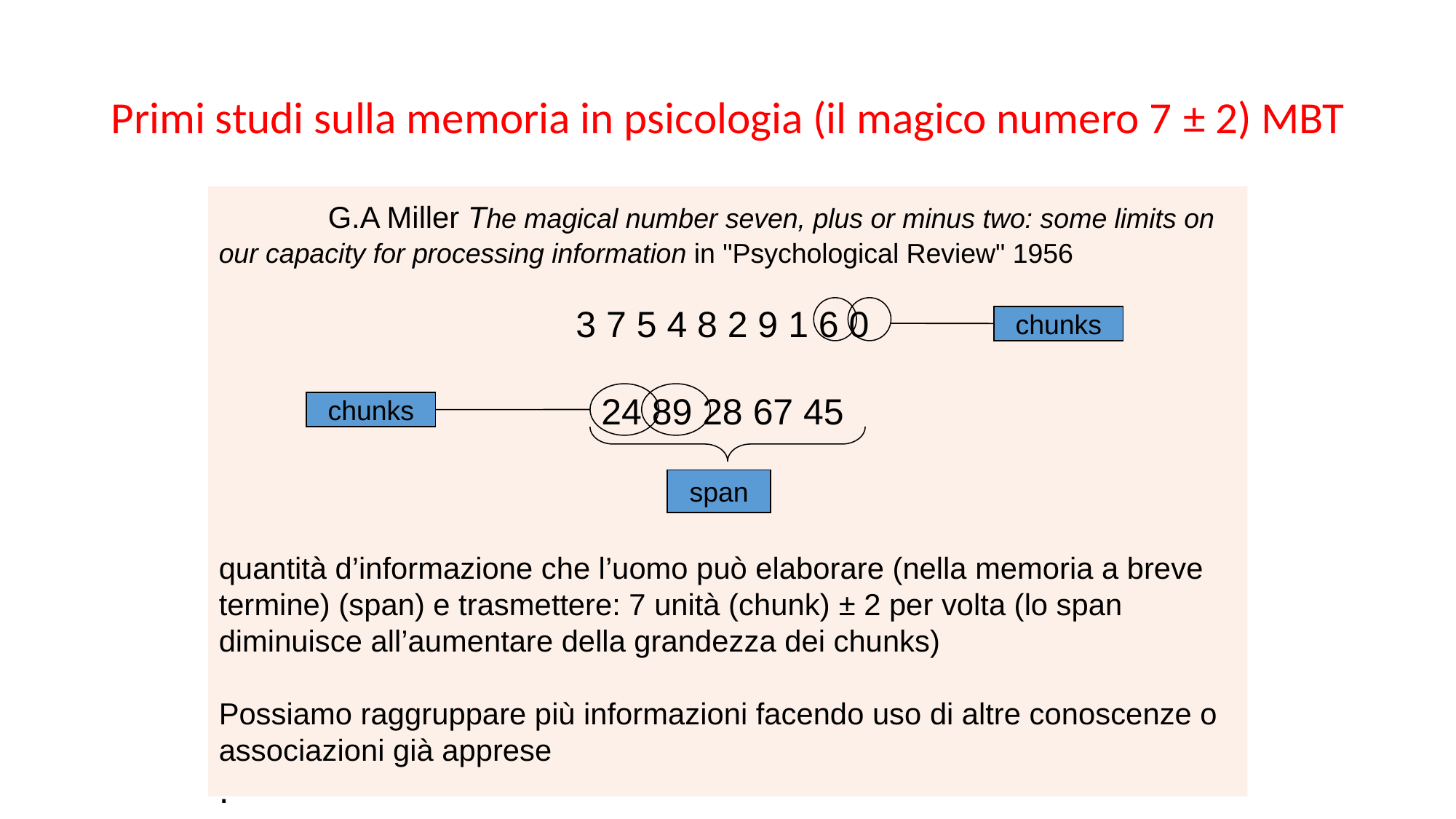

Primi studi sulla memoria in psicologia (il magico numero 7 ± 2) MBT
	G.A Miller The magical number seven, plus or minus two: some limits on our capacity for processing information in "Psychological Review" 1956

3 7 5 4 8 2 9 1 6 0

24 89 28 67 45

quantità d’informazione che l’uomo può elaborare (nella memoria a breve termine) (span) e trasmettere: 7 unità (chunk) ± 2 per volta (lo span diminuisce all’aumentare della grandezza dei chunks)

Possiamo raggruppare più informazioni facendo uso di altre conoscenze o associazioni già apprese
.

chunks

chunks

span